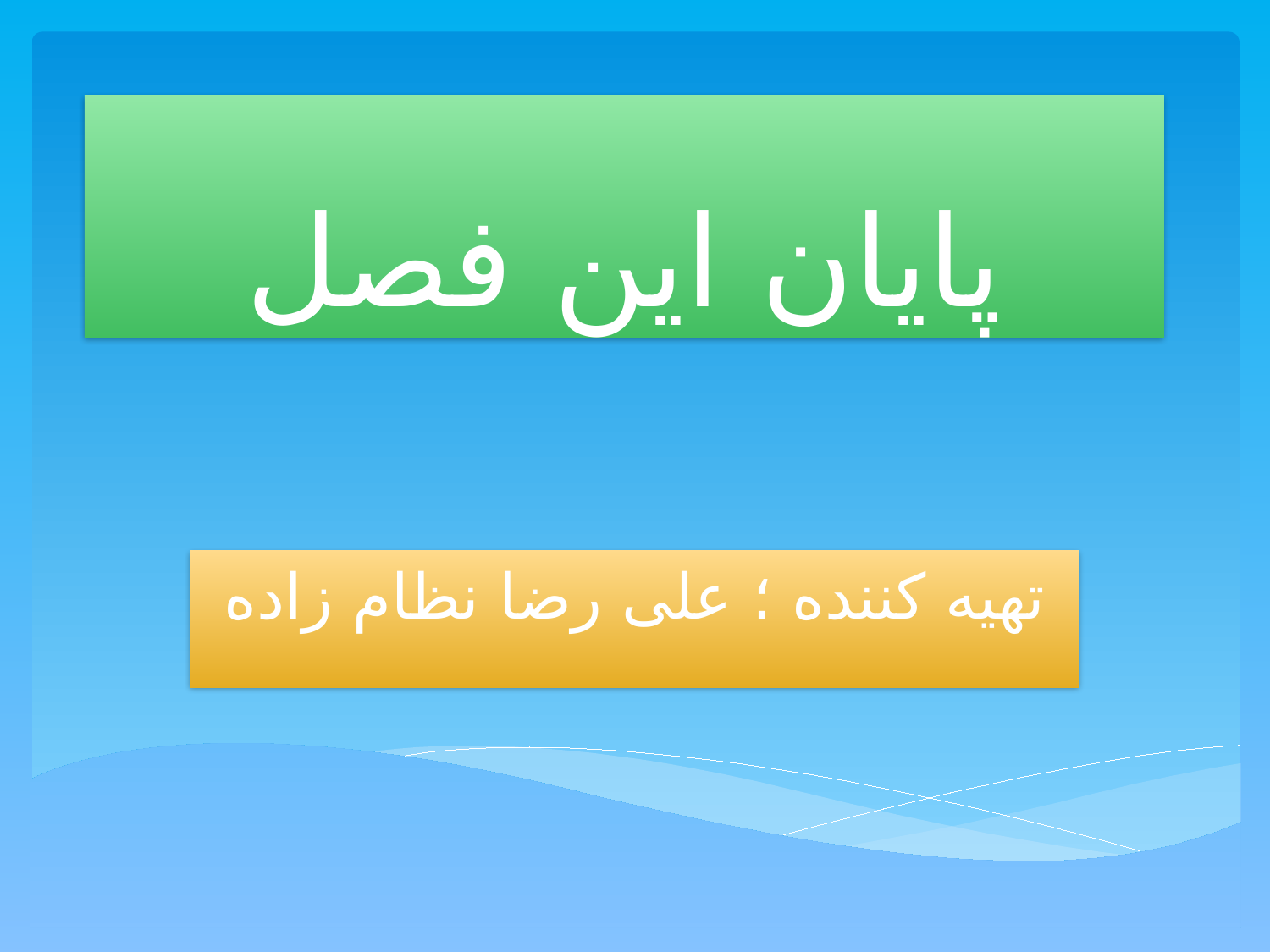

# پایان این فصل
تهیه کننده ؛ علی رضا نظام زاده